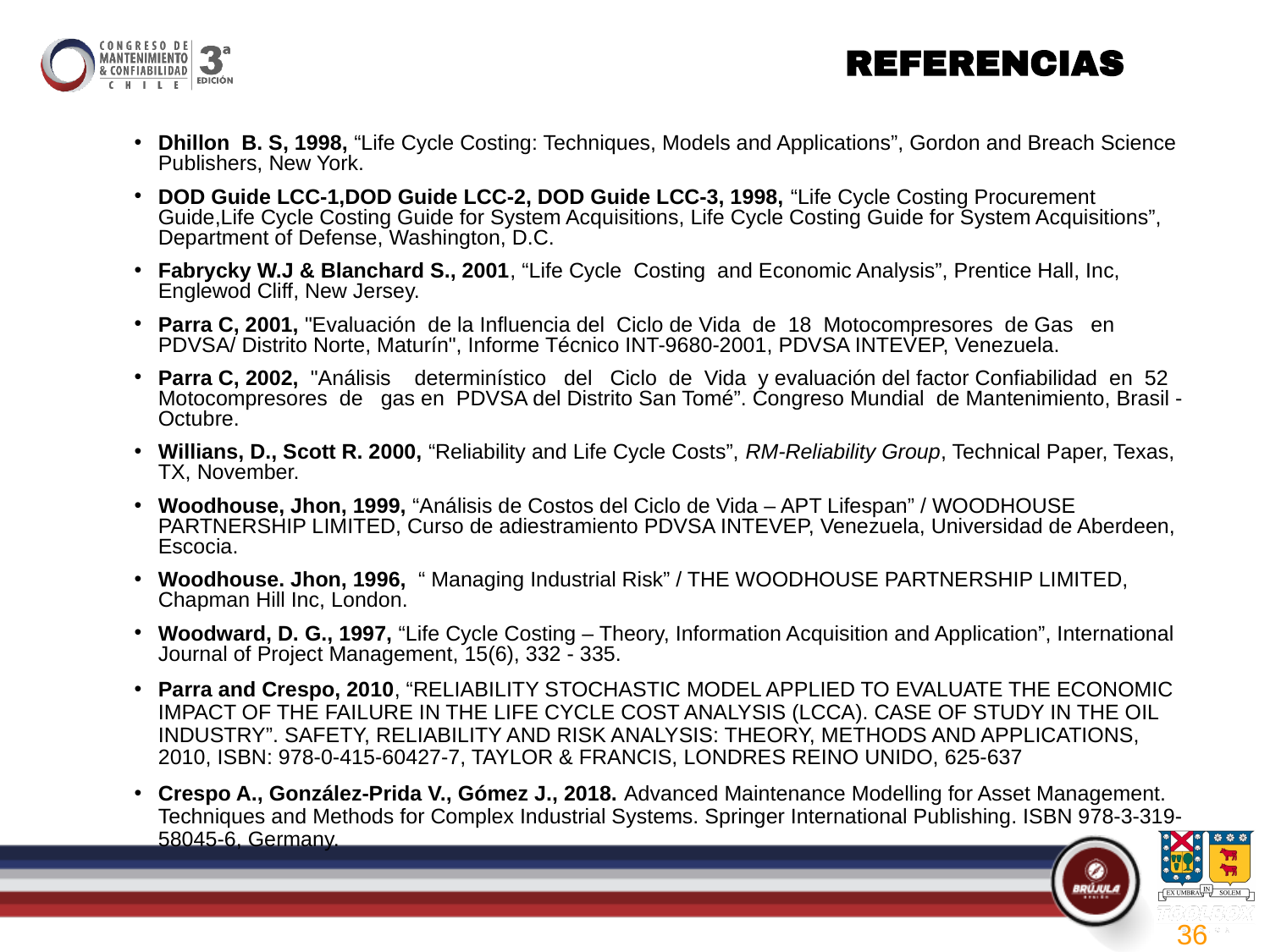

REFERENCIAS

Dhillon  B. S, 1998, “Life Cycle Costing: Techniques, Models and Applications”, Gordon and Breach Science Publishers, New York.
DOD Guide LCC-1,DOD Guide LCC-2, DOD Guide LCC-3, 1998, “Life Cycle Costing Procurement Guide,Life Cycle Costing Guide for System Acquisitions, Life Cycle Costing Guide for System Acquisitions”, Department of Defense, Washington, D.C.
Fabrycky W.J & Blanchard S., 2001, “Life Cycle  Costing  and Economic Analysis”, Prentice Hall, Inc, Englewod Cliff, New Jersey.
Parra C, 2001, "Evaluación  de la Influencia del  Ciclo de Vida  de  18  Motocompresores  de Gas   en  PDVSA/ Distrito Norte, Maturín", Informe Técnico INT-9680-2001, PDVSA INTEVEP, Venezuela.
Parra C, 2002,  "Análisis    determinístico   del   Ciclo  de  Vida  y evaluación del factor Confiabilidad  en  52  Motocompresores  de   gas en  PDVSA del Distrito San Tomé”. Congreso Mundial  de Mantenimiento, Brasil - Octubre.
Willians, D., Scott R. 2000, “Reliability and Life Cycle Costs”, RM-Reliability Group, Technical Paper, Texas, TX, November.
Woodhouse, Jhon, 1999, “Análisis de Costos del Ciclo de Vida – APT Lifespan” / WOODHOUSE PARTNERSHIP LIMITED, Curso de adiestramiento PDVSA INTEVEP, Venezuela, Universidad de Aberdeen, Escocia.
Woodhouse. Jhon, 1996,  “ Managing Industrial Risk” / THE WOODHOUSE PARTNERSHIP LIMITED, Chapman Hill Inc, London.
Woodward, D. G., 1997, “Life Cycle Costing – Theory, Information Acquisition and Application”, International Journal of Project Management, 15(6), 332 - 335.
Parra and Crespo, 2010, “RELIABILITY STOCHASTIC MODEL APPLIED TO EVALUATE THE ECONOMIC IMPACT OF THE FAILURE IN THE LIFE CYCLE COST ANALYSIS (LCCA). CASE OF STUDY IN THE OIL INDUSTRY”. SAFETY, RELIABILITY AND RISK ANALYSIS: THEORY, METHODS AND APPLICATIONS, 2010, ISBN: 978-0-415-60427-7, TAYLOR & FRANCIS, LONDRES REINO UNIDO, 625-637
Crespo A., González-Prida V., Gómez J., 2018. Advanced Maintenance Modelling for Asset Management. Techniques and Methods for Complex Industrial Systems. Springer International Publishing. ISBN 978-3-319-58045-6, Germany.

36